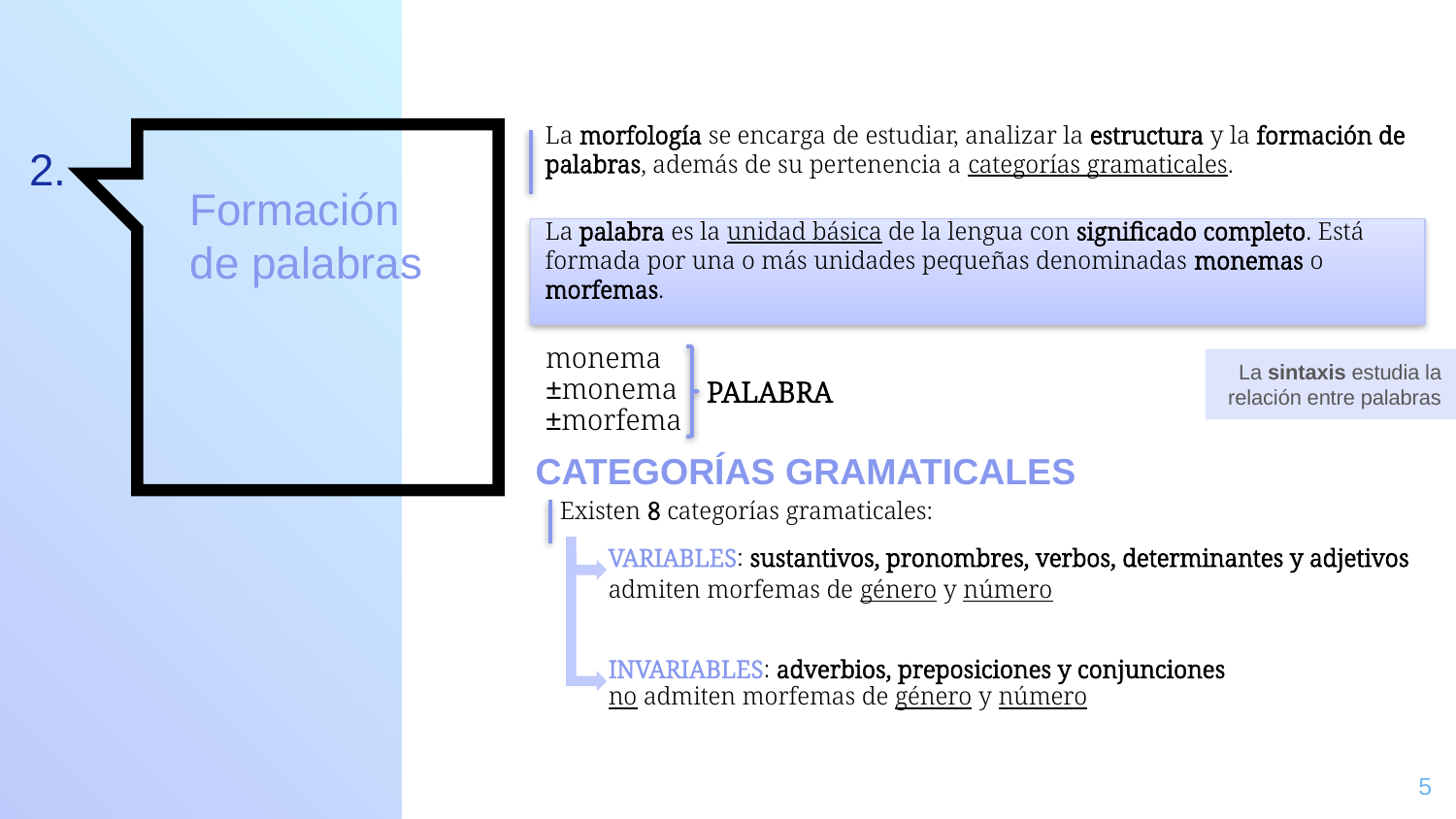

La morfología se encarga de estudiar, analizar la estructura y la formación de palabras, además de su pertenencia a categorías gramaticales.
2.
# Formación de palabras
La palabra es la unidad básica de la lengua con significado completo. Está formada por una o más unidades pequeñas denominadas monemas o morfemas.

monema

La sintaxis estudia la relación entre palabras
±monema
PALABRA
±morfema
CATEGORÍAS GRAMATICALES
Existen 8 categorías gramaticales:
VARIABLES: sustantivos, pronombres, verbos, determinantes y adjetivos

admiten morfemas de género y número

INVARIABLES: adverbios, preposiciones y conjunciones
no admiten morfemas de género y número
5